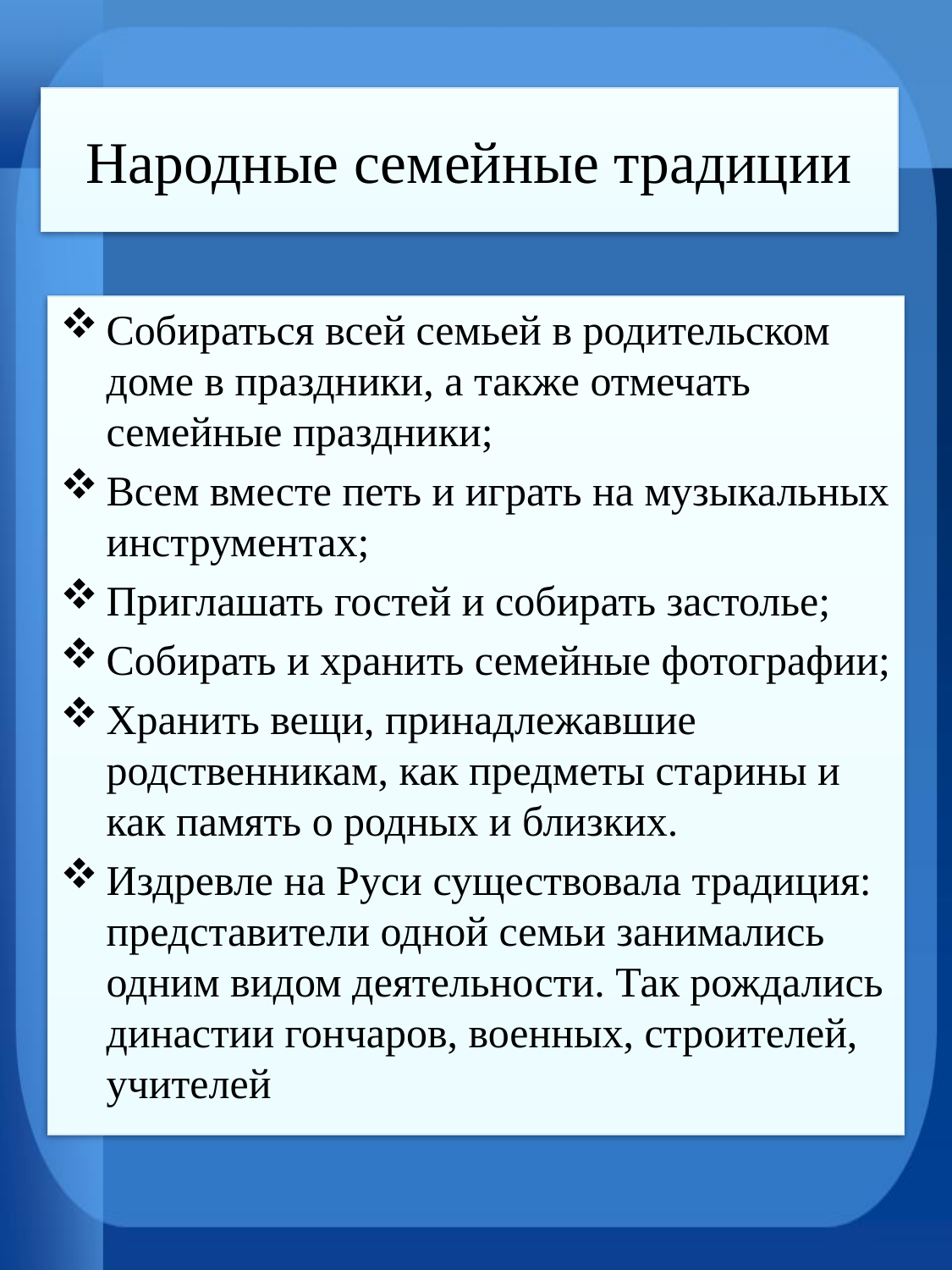

# Народные семейные традиции
Собираться всей семьей в родительском доме в праздники, а также отмечать семейные праздники;
Всем вместе петь и играть на музыкальных инструментах;
Приглашать гостей и собирать застолье;
Собирать и хранить семейные фотографии;
Хранить вещи, принадлежавшие родственникам, как предметы старины и как память о родных и близких.
Издревле на Руси существовала традиция: представители одной семьи занимались одним видом деятельности. Так рождались династии гончаров, военных, строителей, учителей